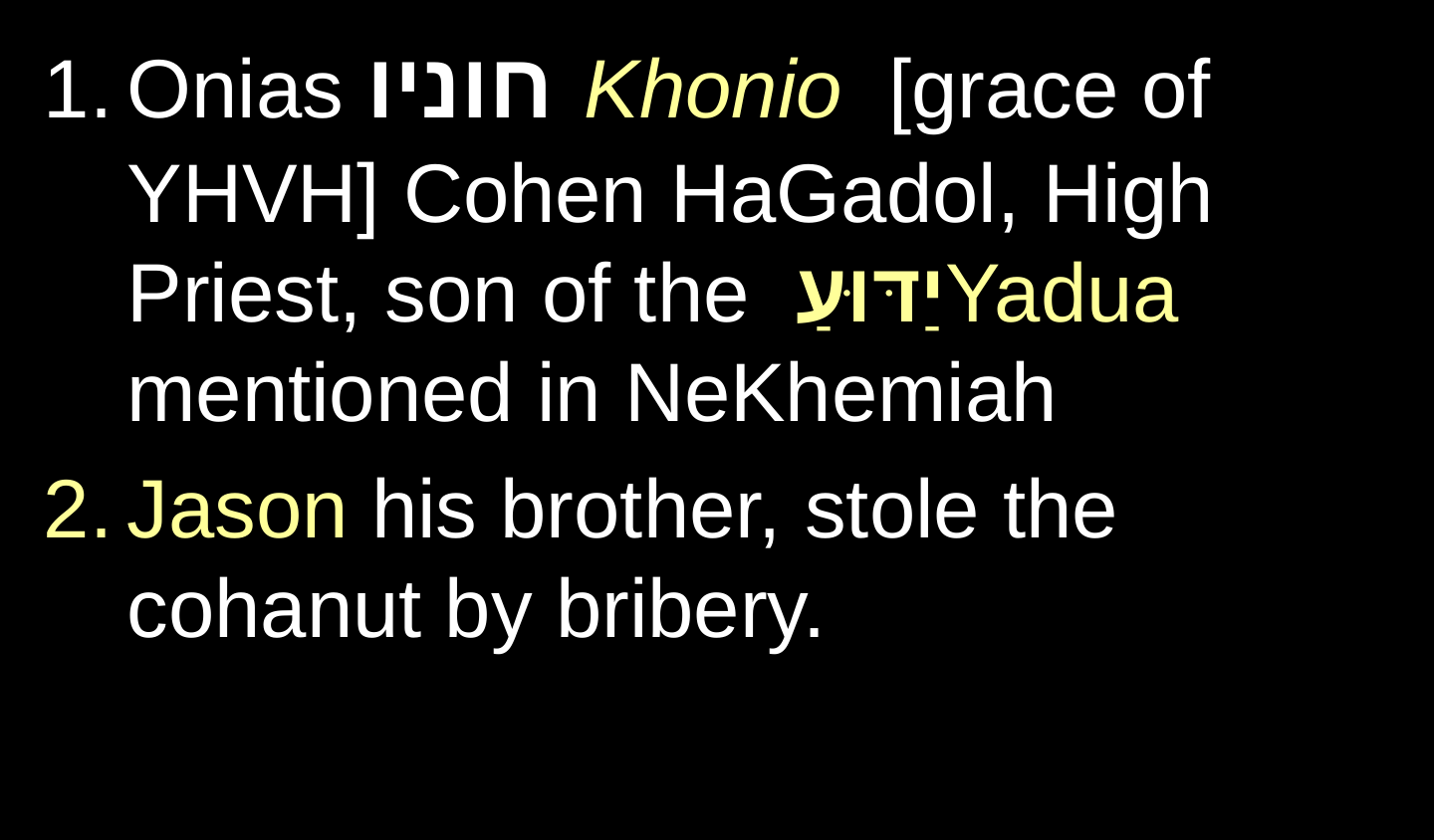

Onias חוניו Khonio  [grace of YHVH] Cohen HaGadol, High Priest, son of the  יַדּוּעַYadua mentioned in NeKhemiah
Jason his brother, stole the cohanut by bribery.